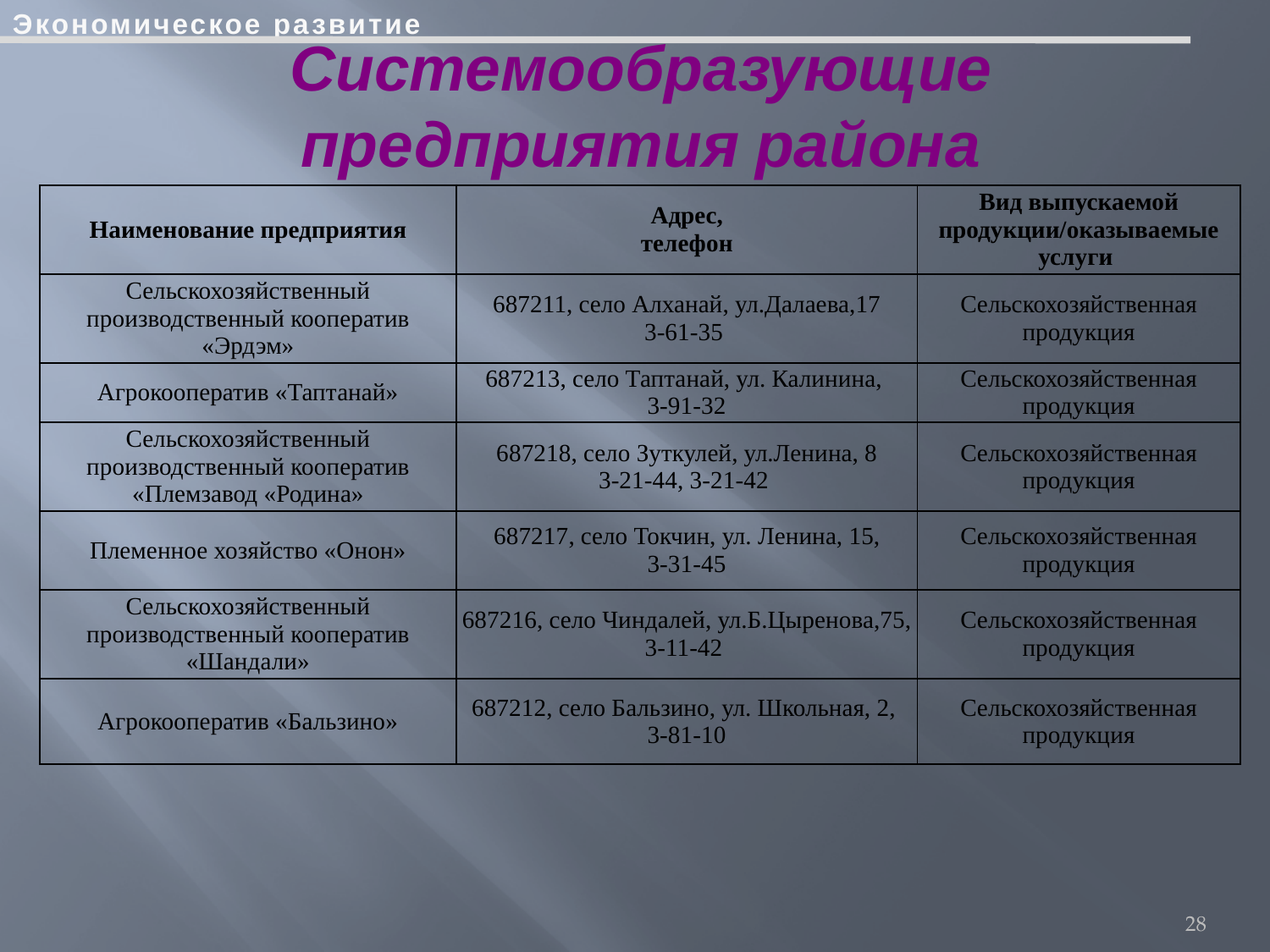

Экономическое развитие
# Системообразующие предприятия района
| Наименование предприятия | Адрес, телефон | Вид выпускаемой продукции/оказываемые услуги |
| --- | --- | --- |
| Сельскохозяйственный производственный кооператив «Эрдэм» | 687211, село Алханай, ул.Далаева,17 3-61-35 | Сельскохозяйственная продукция |
| Агрокооператив «Таптанай» | 687213, село Таптанай, ул. Калинина, 3-91-32 | Сельскохозяйственная продукция |
| Сельскохозяйственный производственный кооператив «Племзавод «Родина» | 687218, село Зуткулей, ул.Ленина, 8 3-21-44, 3-21-42 | Сельскохозяйственная продукция |
| Племенное хозяйство «Онон» | 687217, село Токчин, ул. Ленина, 15, 3-31-45 | Сельскохозяйственная продукция |
| Сельскохозяйственный производственный кооператив «Шандали» | 687216, село Чиндалей, ул.Б.Цыренова,75, 3-11-42 | Сельскохозяйственная продукция |
| Агрокооператив «Бальзино» | 687212, село Бальзино, ул. Школьная, 2, 3-81-10 | Сельскохозяйственная продукция |
28